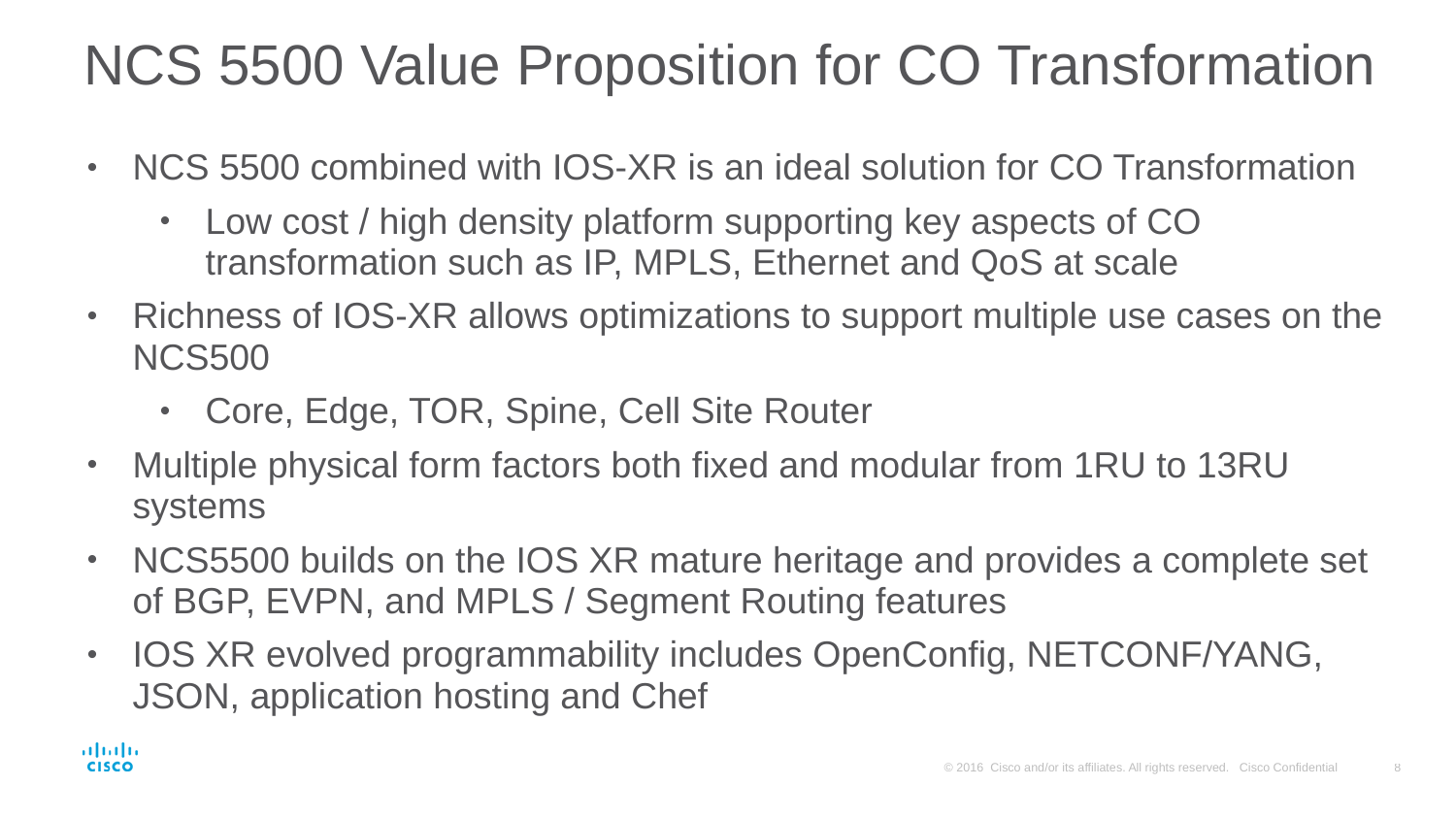

# NCS 5500 Value Proposition for CO Transformation
NCS 5500 combined with IOS-XR is an ideal solution for CO Transformation
Low cost / high density platform supporting key aspects of CO transformation such as IP, MPLS, Ethernet and QoS at scale
Richness of IOS-XR allows optimizations to support multiple use cases on the NCS500
Core, Edge, TOR, Spine, Cell Site Router
Multiple physical form factors both fixed and modular from 1RU to 13RU systems
NCS5500 builds on the IOS XR mature heritage and provides a complete set of BGP, EVPN, and MPLS / Segment Routing features
IOS XR evolved programmability includes OpenConfig, NETCONF/YANG, JSON, application hosting and Chef